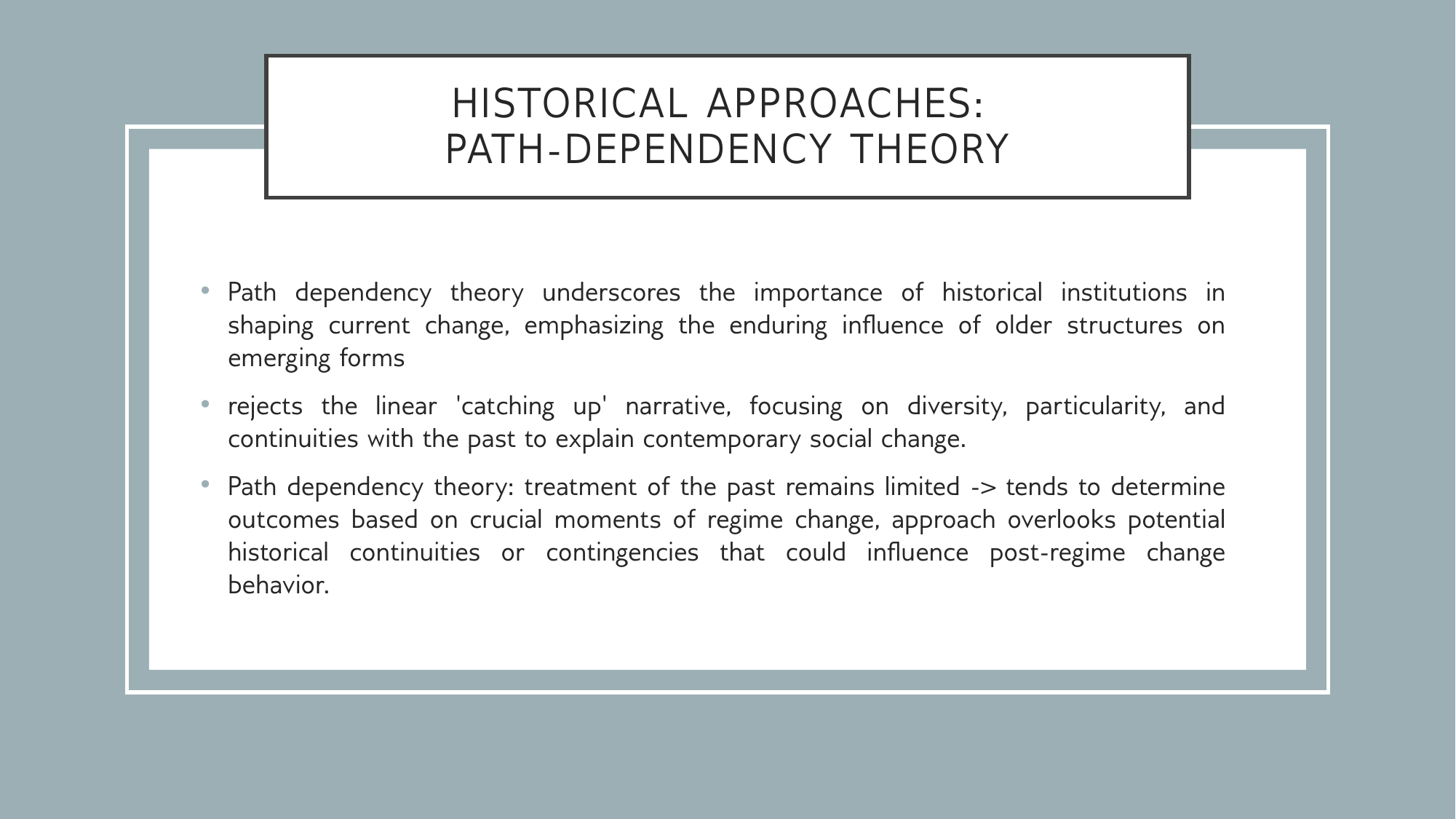

# Historical approaches: Path-Dependency theory

Path dependency theory underscores the importance of historical institutions in shaping current change, emphasizing the enduring influence of older structures on emerging forms
rejects the linear 'catching up' narrative, focusing on diversity, particularity, and continuities with the past to explain contemporary social change.
Path dependency theory: treatment of the past remains limited -> tends to determine outcomes based on crucial moments of regime change, approach overlooks potential historical continuities or contingencies that could influence post-regime change behavior.